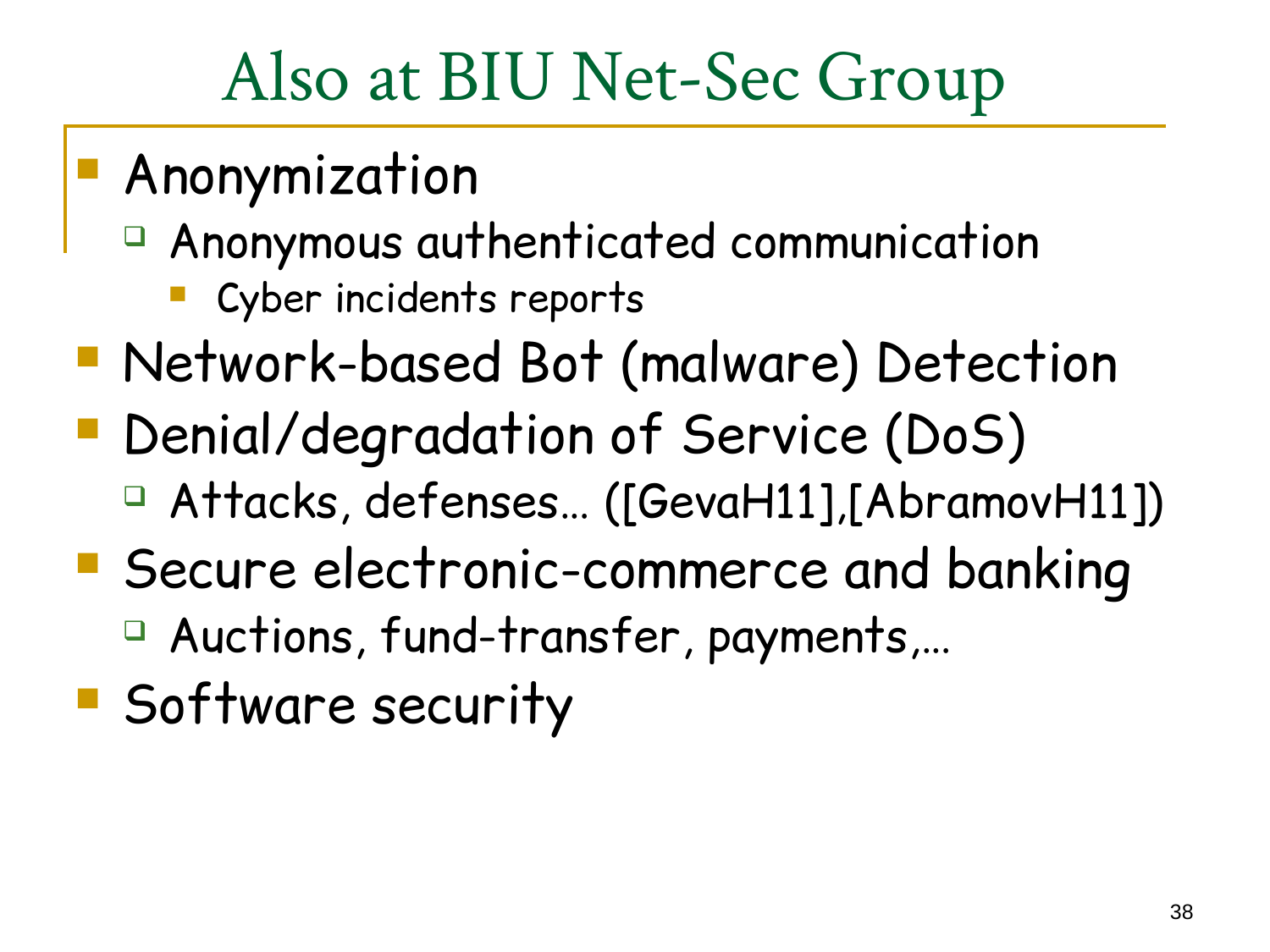

# Also at BIU Net-Sec Group
Anonymization
Anonymous authenticated communication
Cyber incidents reports
Network-based Bot (malware) Detection
Denial/degradation of Service (DoS)
Attacks, defenses… ([GevaH11],[AbramovH11])
Secure electronic-commerce and banking
Auctions, fund-transfer, payments,…
Software security

38